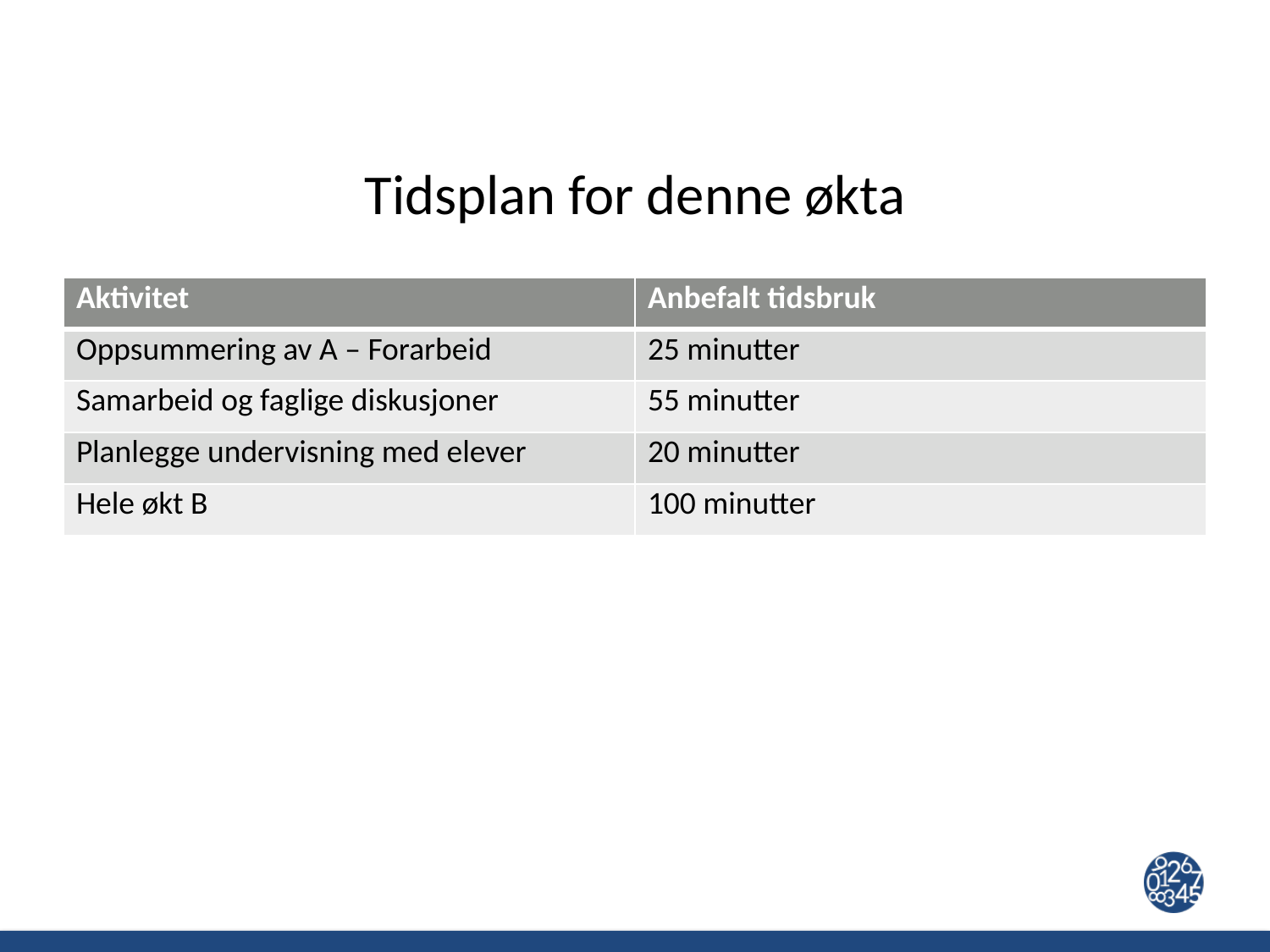

# Tidsplan for denne økta
| Aktivitet | Anbefalt tidsbruk |
| --- | --- |
| Oppsummering av A – Forarbeid | 25 minutter |
| Samarbeid og faglige diskusjoner | 55 minutter |
| Planlegge undervisning med elever | 20 minutter |
| Hele økt B | 100 minutter |